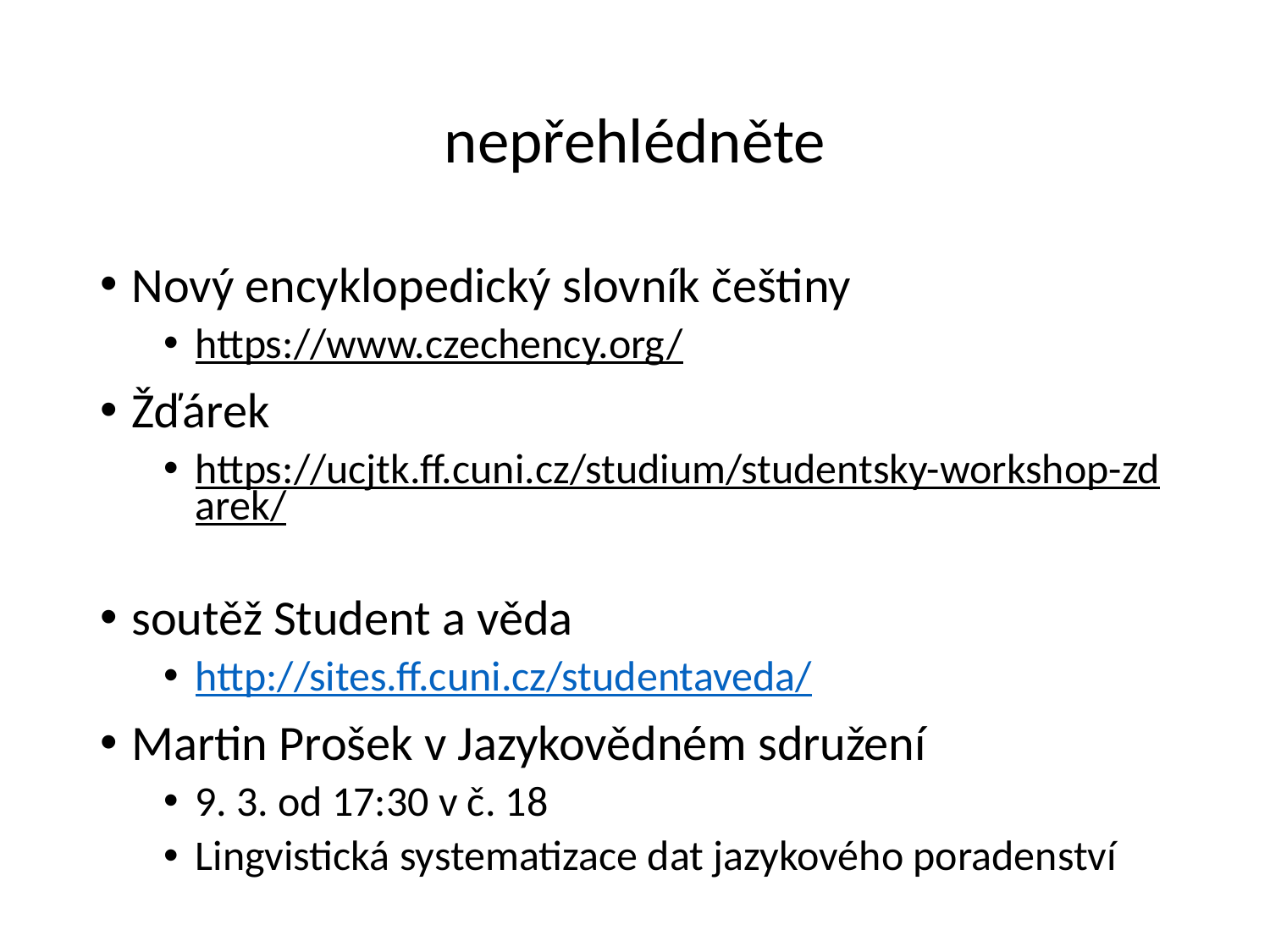

# nepřehlédněte
Nový encyklopedický slovník češtiny
https://www.czechency.org/
Žďárek
https://ucjtk.ff.cuni.cz/studium/studentsky-workshop-zdarek/
soutěž Student a věda
http://sites.ff.cuni.cz/studentaveda/
Martin Prošek v Jazykovědném sdružení
9. 3. od 17:30 v č. 18
Lingvistická systematizace dat jazykového poradenství